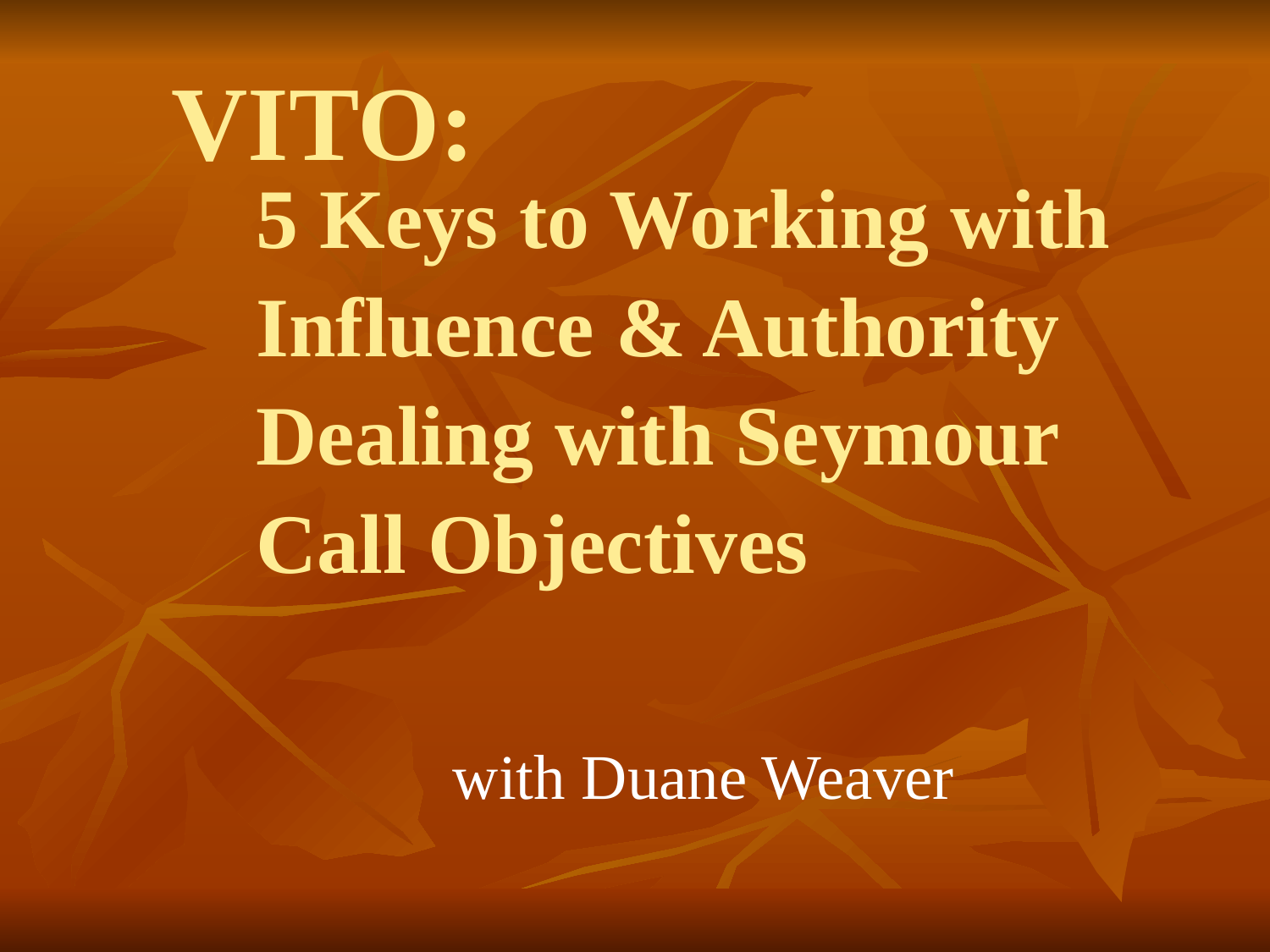

# VITO:
5 Keys to Working with
Influence & Authority
Dealing with Seymour
Call Objectives
with Duane Weaver